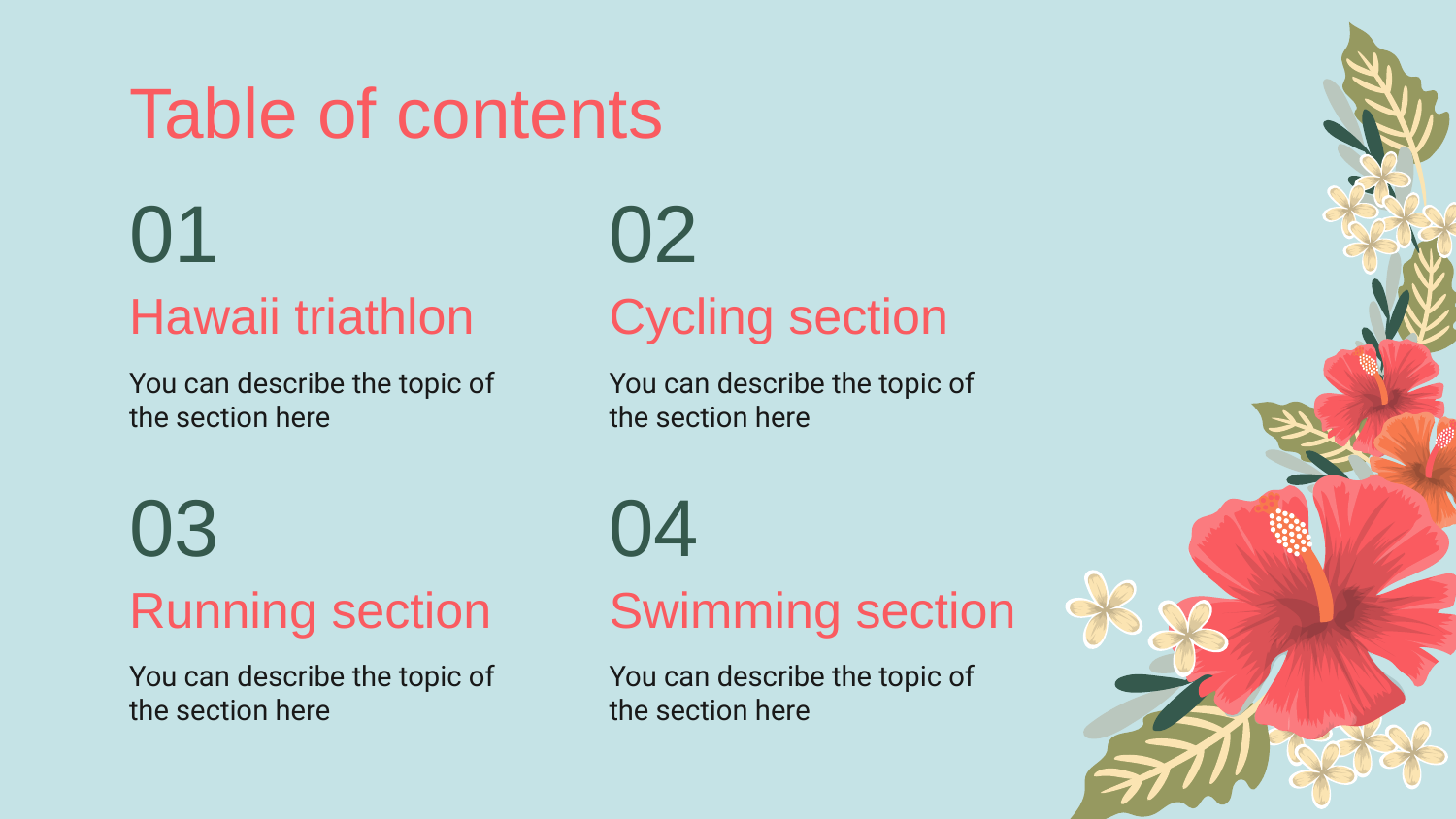

Table of contents
01
02
# Hawaii triathlon
Cycling section
You can describe the topic of the section here
You can describe the topic of the section here
03
04
Running section
Swimming section
You can describe the topic of the section here
You can describe the topic of the section here